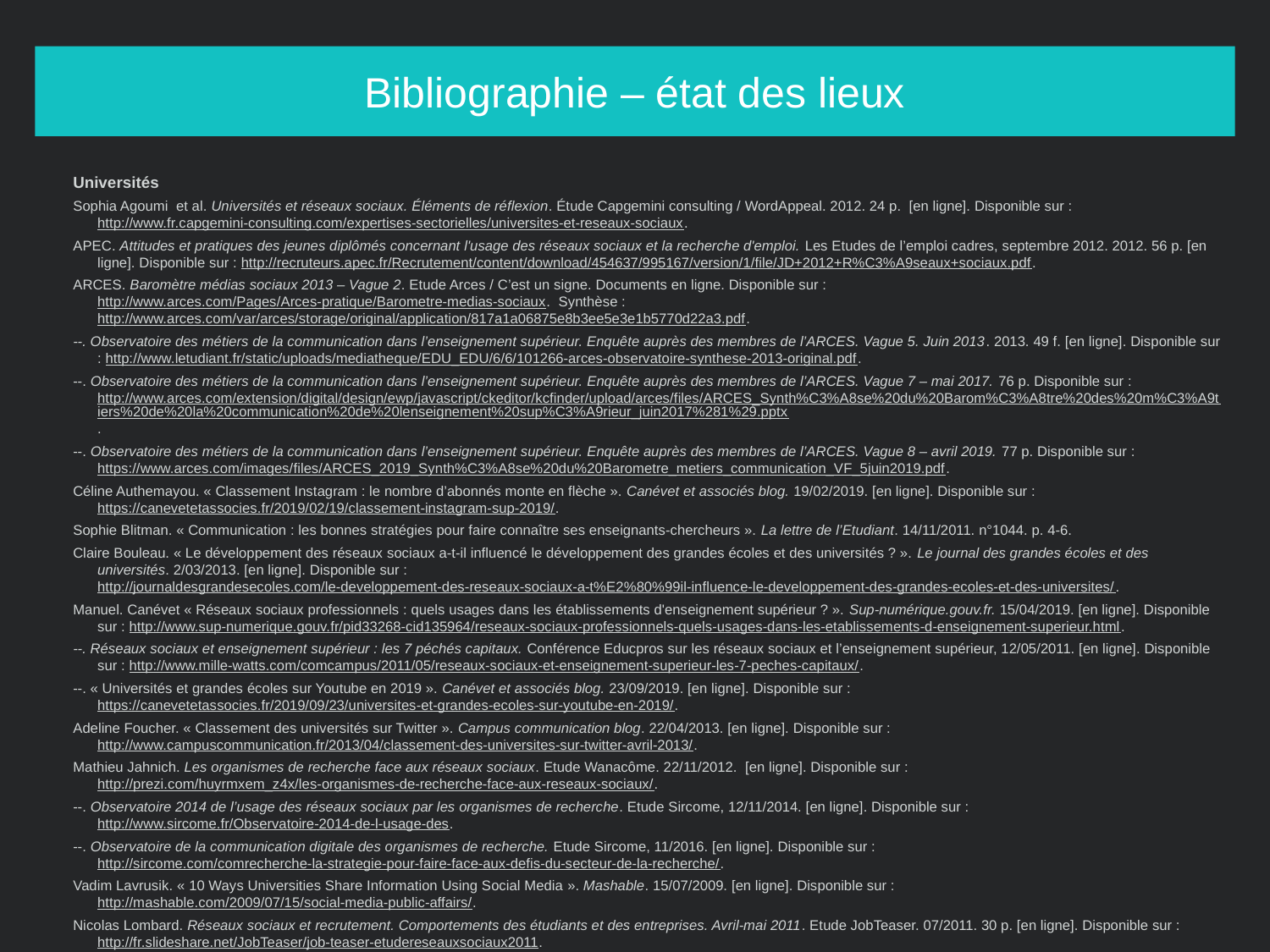

# Bibliographie – état des lieux
Universités
Sophia Agoumi  et al. Universités et réseaux sociaux. Éléments de réflexion. Étude Capgemini consulting / WordAppeal. 2012. 24 p.  [en ligne]. Disponible sur : http://www.fr.capgemini-consulting.com/expertises-sectorielles/universites-et-reseaux-sociaux.
APEC. Attitudes et pratiques des jeunes diplômés concernant l'usage des réseaux sociaux et la recherche d'emploi. Les Etudes de l’emploi cadres, septembre 2012. 2012. 56 p. [en ligne]. Disponible sur : http://recruteurs.apec.fr/Recrutement/content/download/454637/995167/version/1/file/JD+2012+R%C3%A9seaux+sociaux.pdf.
ARCES. Baromètre médias sociaux 2013 – Vague 2. Etude Arces / C’est un signe. Documents en ligne. Disponible sur : http://www.arces.com/Pages/Arces-pratique/Barometre-medias-sociaux.  Synthèse : http://www.arces.com/var/arces/storage/original/application/817a1a06875e8b3ee5e3e1b5770d22a3.pdf.
--. Observatoire des métiers de la communication dans l’enseignement supérieur. Enquête auprès des membres de l’ARCES. Vague 5. Juin 2013. 2013. 49 f. [en ligne]. Disponible sur : http://www.letudiant.fr/static/uploads/mediatheque/EDU_EDU/6/6/101266-arces-observatoire-synthese-2013-original.pdf.
--. Observatoire des métiers de la communication dans l’enseignement supérieur. Enquête auprès des membres de l’ARCES. Vague 7 – mai 2017. 76 p. Disponible sur : http://www.arces.com/extension/digital/design/ewp/javascript/ckeditor/kcfinder/upload/arces/files/ARCES_Synth%C3%A8se%20du%20Barom%C3%A8tre%20des%20m%C3%A9tiers%20de%20la%20communication%20de%20lenseignement%20sup%C3%A9rieur_juin2017%281%29.pptx.
--. Observatoire des métiers de la communication dans l’enseignement supérieur. Enquête auprès des membres de l’ARCES. Vague 8 – avril 2019. 77 p. Disponible sur : https://www.arces.com/images/files/ARCES_2019_Synth%C3%A8se%20du%20Barometre_metiers_communication_VF_5juin2019.pdf.
Céline Authemayou. « Classement Instagram : le nombre d’abonnés monte en flèche ». Canévet et associés blog. 19/02/2019. [en ligne]. Disponible sur : https://canevetetassocies.fr/2019/02/19/classement-instagram-sup-2019/.
Sophie Blitman. « Communication : les bonnes stratégies pour faire connaître ses enseignants-chercheurs ». La lettre de l’Etudiant. 14/11/2011. n°1044. p. 4-6.
Claire Bouleau. « Le développement des réseaux sociaux a-t-il influencé le développement des grandes écoles et des universités ? ». Le journal des grandes écoles et des universités. 2/03/2013. [en ligne]. Disponible sur : http://journaldesgrandesecoles.com/le-developpement-des-reseaux-sociaux-a-t%E2%80%99il-influence-le-developpement-des-grandes-ecoles-et-des-universites/.
Manuel. Canévet « Réseaux sociaux professionnels : quels usages dans les établissements d'enseignement supérieur ? ». Sup-numérique.gouv.fr. 15/04/2019. [en ligne]. Disponible sur : http://www.sup-numerique.gouv.fr/pid33268-cid135964/reseaux-sociaux-professionnels-quels-usages-dans-les-etablissements-d-enseignement-superieur.html.
--. Réseaux sociaux et enseignement supérieur : les 7 péchés capitaux. Conférence Educpros sur les réseaux sociaux et l’enseignement supérieur, 12/05/2011. [en ligne]. Disponible sur : http://www.mille-watts.com/comcampus/2011/05/reseaux-sociaux-et-enseignement-superieur-les-7-peches-capitaux/.
--. « Universités et grandes écoles sur Youtube en 2019 ». Canévet et associés blog. 23/09/2019. [en ligne]. Disponible sur : https://canevetetassocies.fr/2019/09/23/universites-et-grandes-ecoles-sur-youtube-en-2019/.
Adeline Foucher. « Classement des universités sur Twitter ». Campus communication blog. 22/04/2013. [en ligne]. Disponible sur : http://www.campuscommunication.fr/2013/04/classement-des-universites-sur-twitter-avril-2013/.
Mathieu Jahnich. Les organismes de recherche face aux réseaux sociaux. Etude Wanacôme. 22/11/2012.  [en ligne]. Disponible sur : http://prezi.com/huyrmxem_z4x/les-organismes-de-recherche-face-aux-reseaux-sociaux/.
--. Observatoire 2014 de l’usage des réseaux sociaux par les organismes de recherche. Etude Sircome, 12/11/2014. [en ligne]. Disponible sur : http://www.sircome.fr/Observatoire-2014-de-l-usage-des.
--. Observatoire de la communication digitale des organismes de recherche. Etude Sircome, 11/2016. [en ligne]. Disponible sur : http://sircome.com/comrecherche-la-strategie-pour-faire-face-aux-defis-du-secteur-de-la-recherche/.
Vadim Lavrusik. « 10 Ways Universities Share Information Using Social Media ». Mashable. 15/07/2009. [en ligne]. Disponible sur : http://mashable.com/2009/07/15/social-media-public-affairs/.
Nicolas Lombard. Réseaux sociaux et recrutement. Comportements des étudiants et des entreprises. Avril-mai 2011. Etude JobTeaser. 07/2011. 30 p. [en ligne]. Disponible sur : http://fr.slideshare.net/JobTeaser/job-teaser-etudereseauxsociaux2011.
« Premier baromètre sur les réseaux sociaux dans le supérieur : l’âge de la maturité ? ». L’étudiant. 06/06/2012. [en ligne]. Disponible sur : http://www.letudiant.fr/educpros/actualite/premier-barometre-sur-les-reseaux-sociaux-dans-le-superieur-lage-de-la-maturite.html. Extraits disponibles sur : http://www.71signe.com//sites/71signe/files/EtudeInnovation.pdf.
« Research shows companies re-trenching on social media ». Grow. 06/11/2011. [en ligne]. Disponible sur : http://www.businessesgrow.com/2011/11/06/research-shows-companies-re-trenching-on-social-media/.